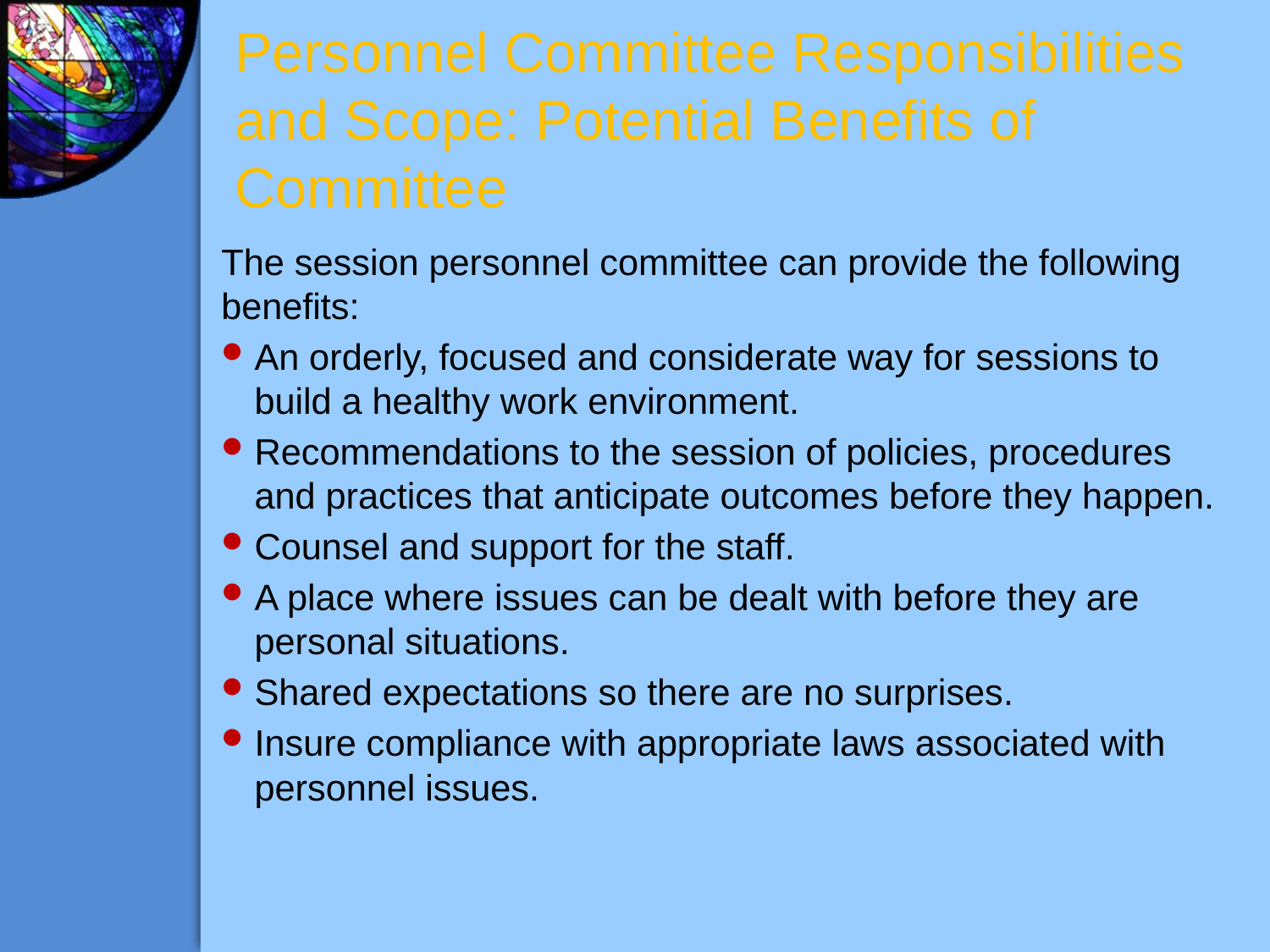

# Personnel Committee Responsibilities and Scope: Potential Benefits of Committee
The session personnel committee can provide the following benefits:
An orderly, focused and considerate way for sessions to build a healthy work environment.
Recommendations to the session of policies, procedures and practices that anticipate outcomes before they happen.
Counsel and support for the staff.
A place where issues can be dealt with before they are personal situations.
Shared expectations so there are no surprises.
Insure compliance with appropriate laws associated with personnel issues.